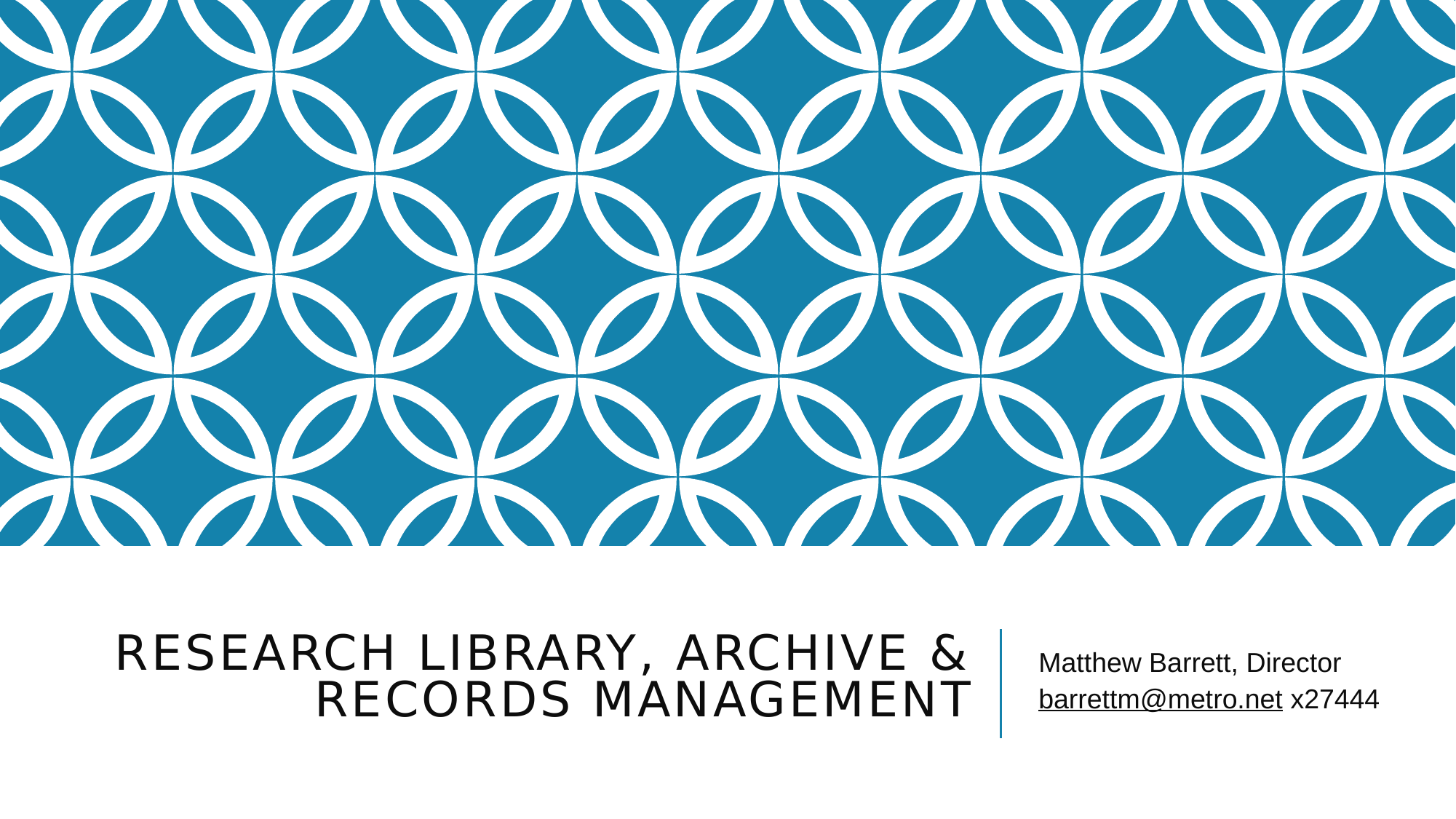

# Research Library, Archive & Records Management
Matthew Barrett, Director
barrettm@metro.net x27444